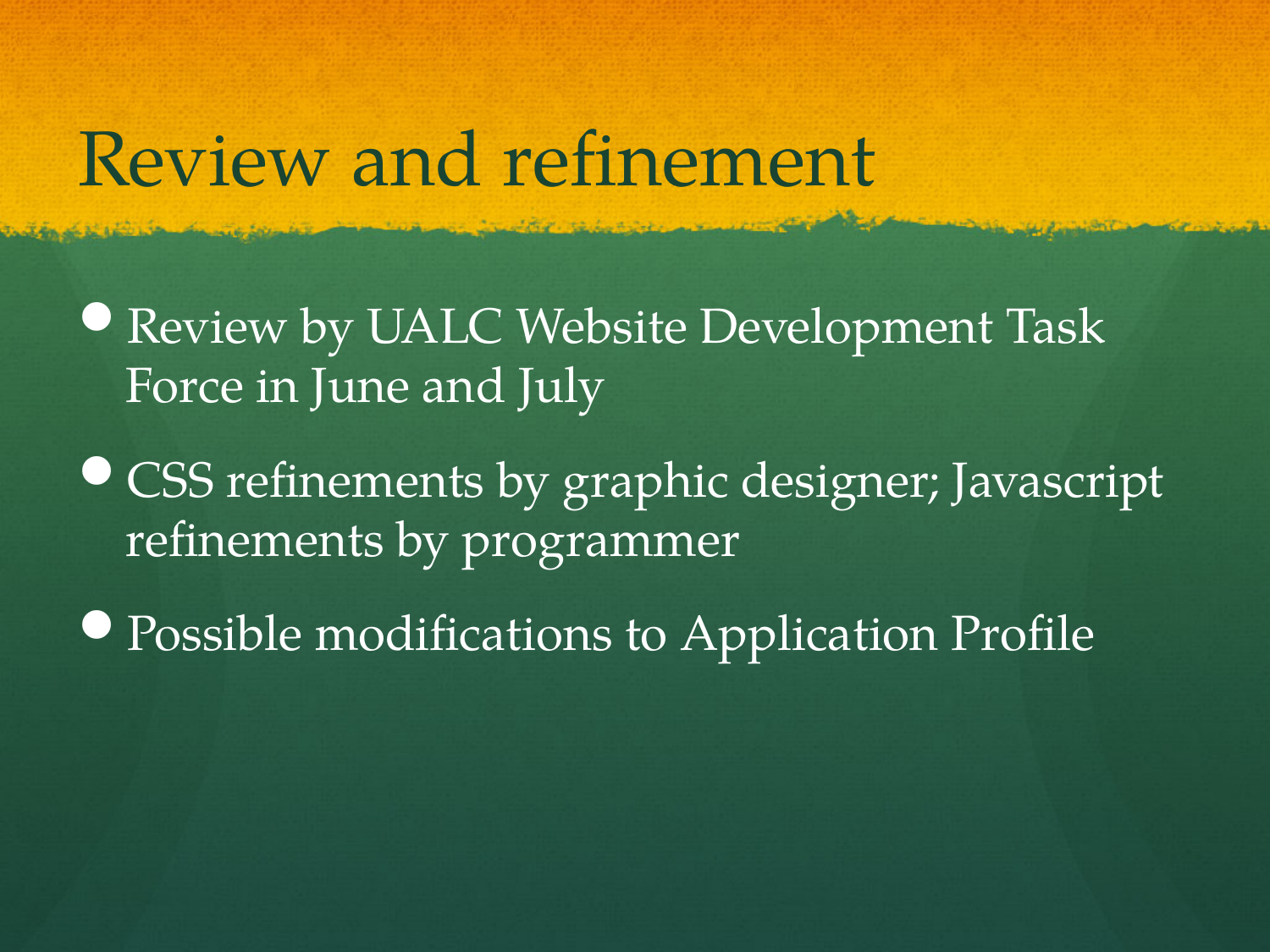

Review and refinement
Review by UALC Website Development Task Force in June and July
CSS refinements by graphic designer; Javascript refinements by programmer
Possible modifications to Application Profile